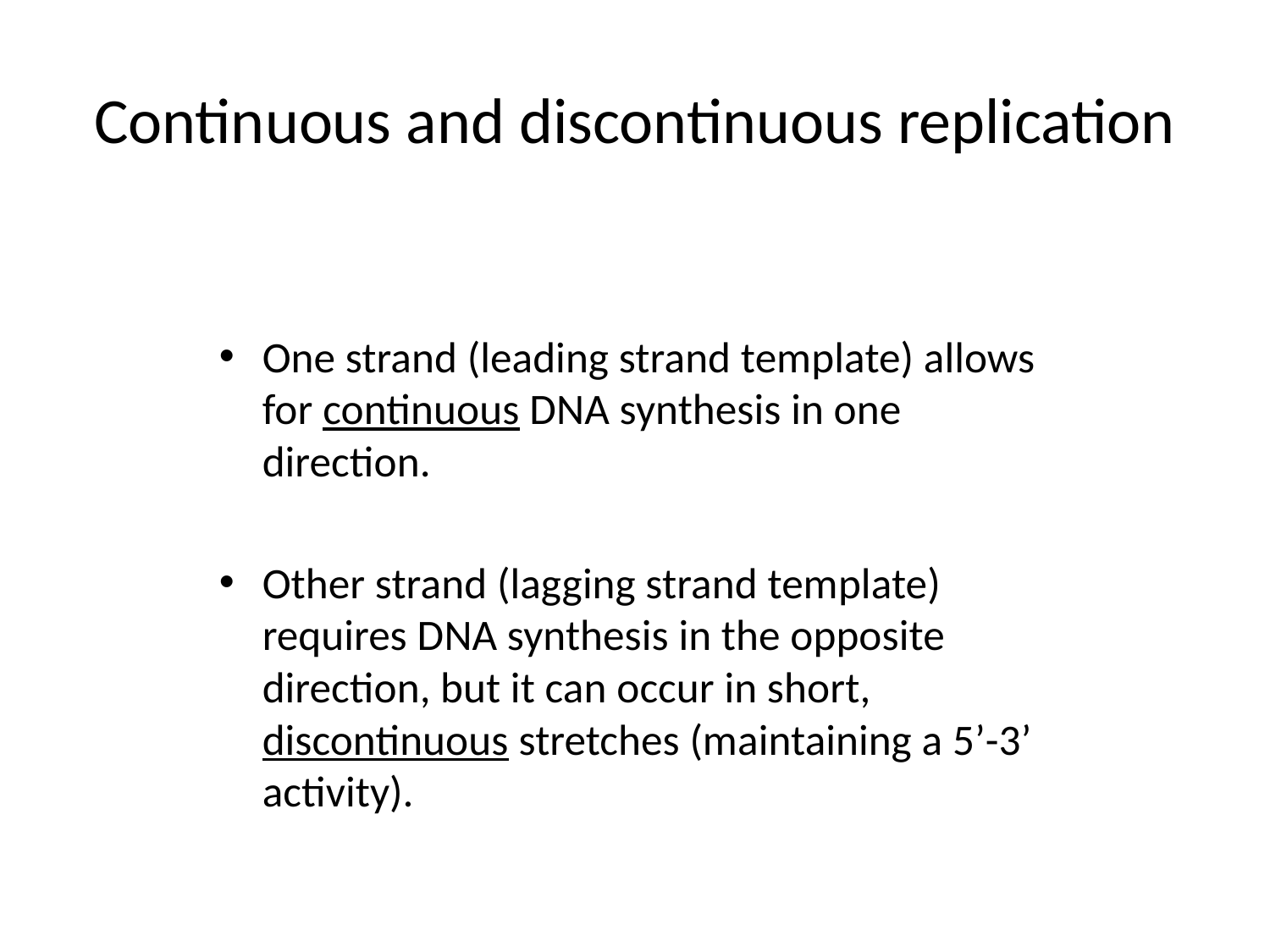

# Continuous and discontinuous replication

One strand (leading strand template) allows for continuous DNA synthesis in one direction.

Other strand (lagging strand template) requires DNA synthesis in the opposite direction, but it can occur in short, discontinuous stretches (maintaining a 5’-3’ activity).